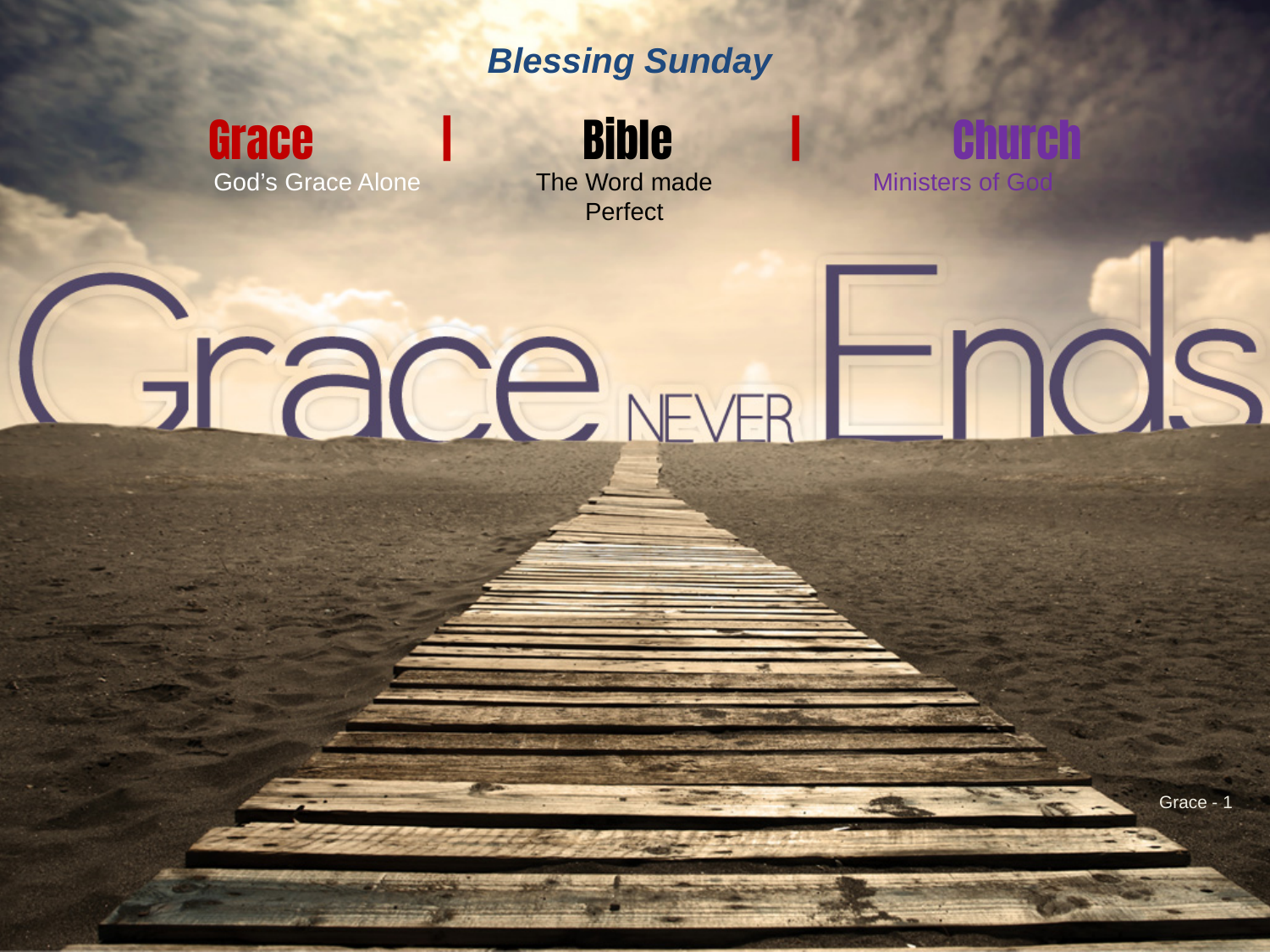

Blessing Sunday
Grace            |            Bible           |              Church
God’s Grace Alone
The Word made Perfect
Ministers of God
Grace - 1